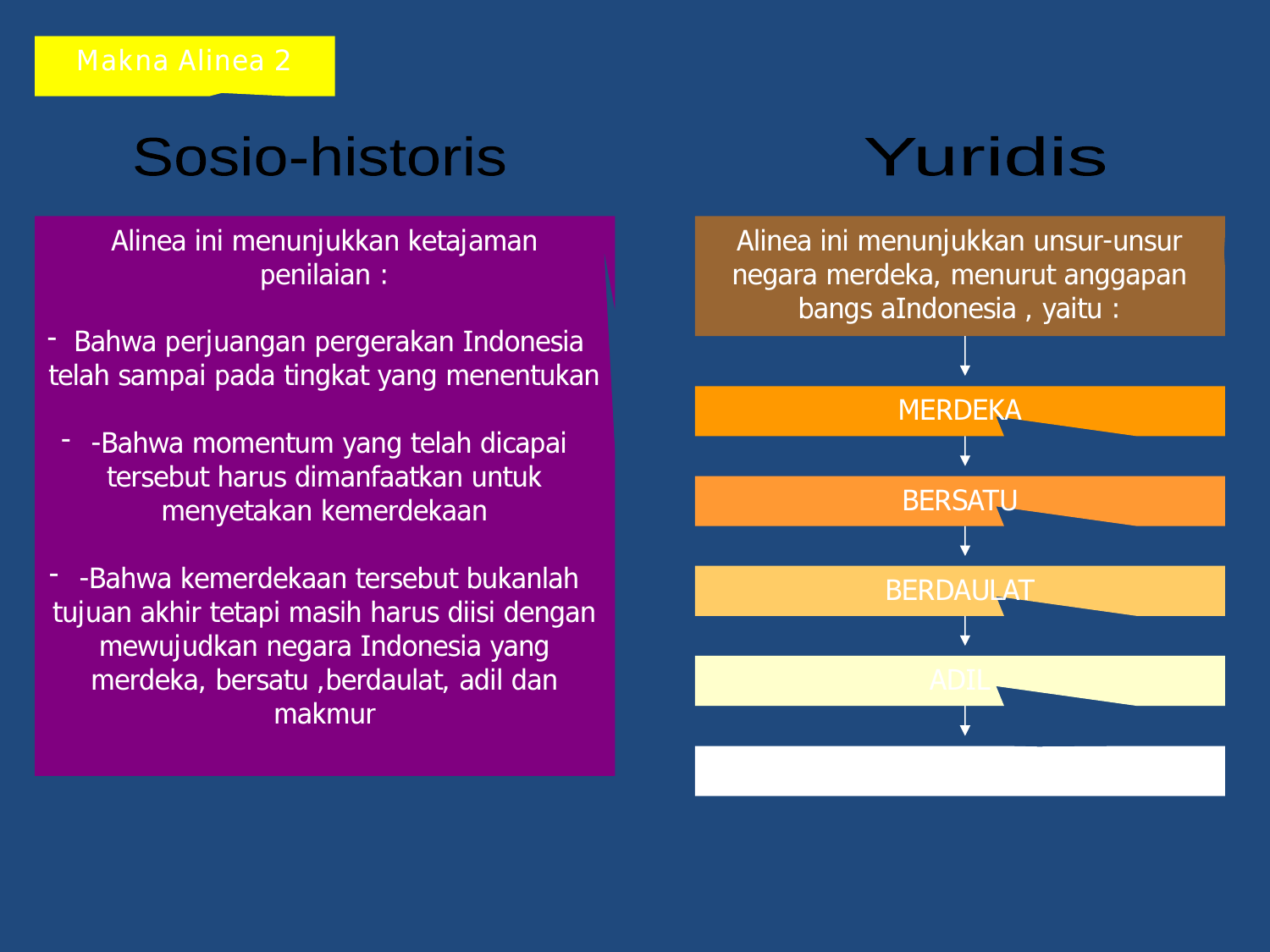

Makna Alinea 2
Sosio-historis
Yuridis
Alinea ini menunjukkan ketajaman penilaian :

Bahwa perjuangan pergerakan Indonesia telah sampai pada tingkat yang menentukan

-Bahwa momentum yang telah dicapai tersebut harus dimanfaatkan untuk menyetakan kemerdekaan

-Bahwa kemerdekaan tersebut bukanlah tujuan akhir tetapi masih harus diisi dengan mewujudkan negara Indonesia yang merdeka, bersatu ,berdaulat, adil dan makmur
Alinea ini menunjukkan unsur-unsur negara merdeka, menurut anggapan bangs aIndonesia , yaitu :

MERDEKA

BERSATU

BERDAULAT

ADIL

MAKMUR